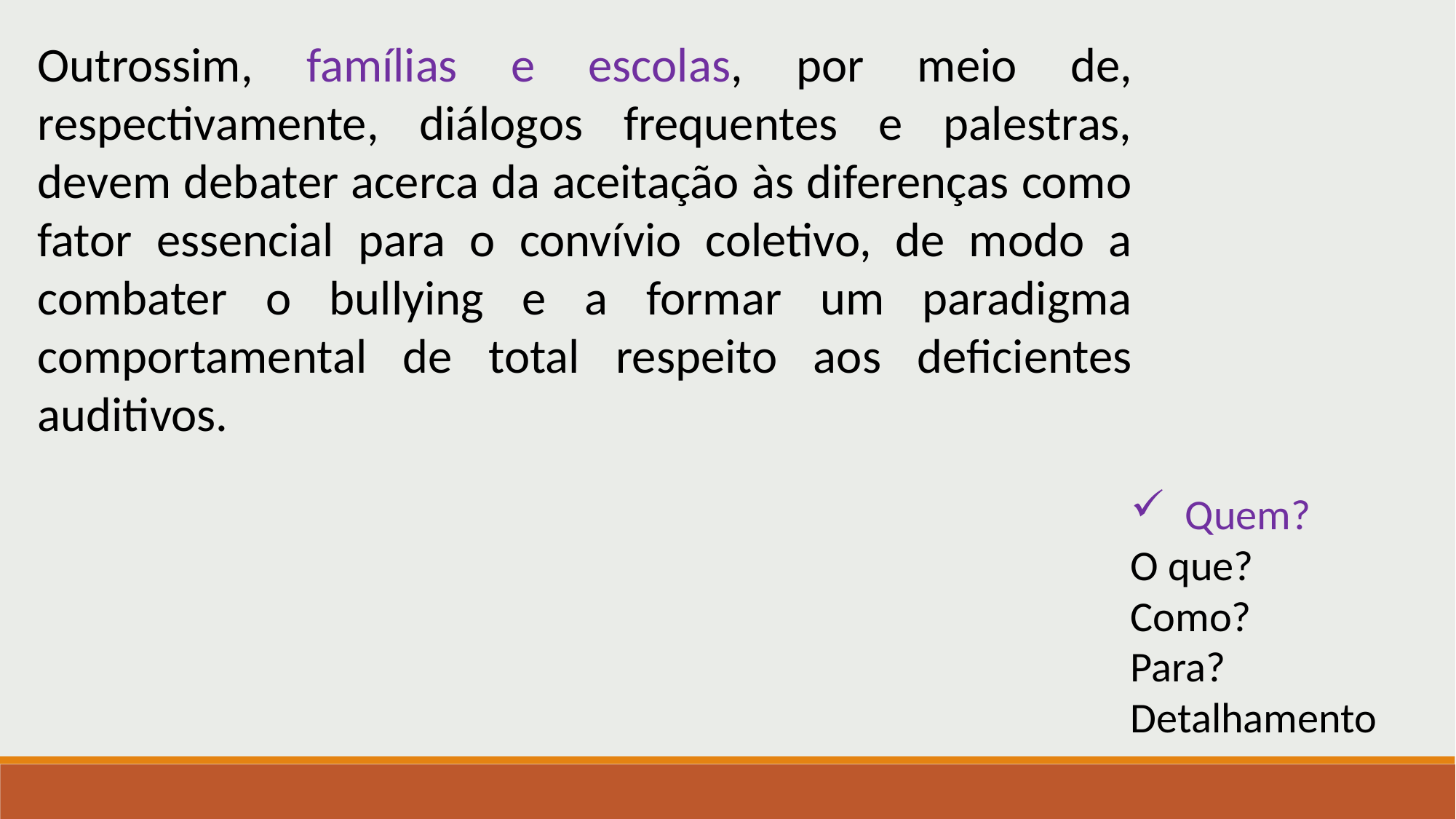

Outrossim, famílias e escolas, por meio de, respectivamente, diálogos frequentes e palestras, devem debater acerca da aceitação às diferenças como fator essencial para o convívio coletivo, de modo a combater o bullying e a formar um paradigma comportamental de total respeito aos deficientes auditivos.

Quem?
O que?
Como?
Para?
Detalhamento